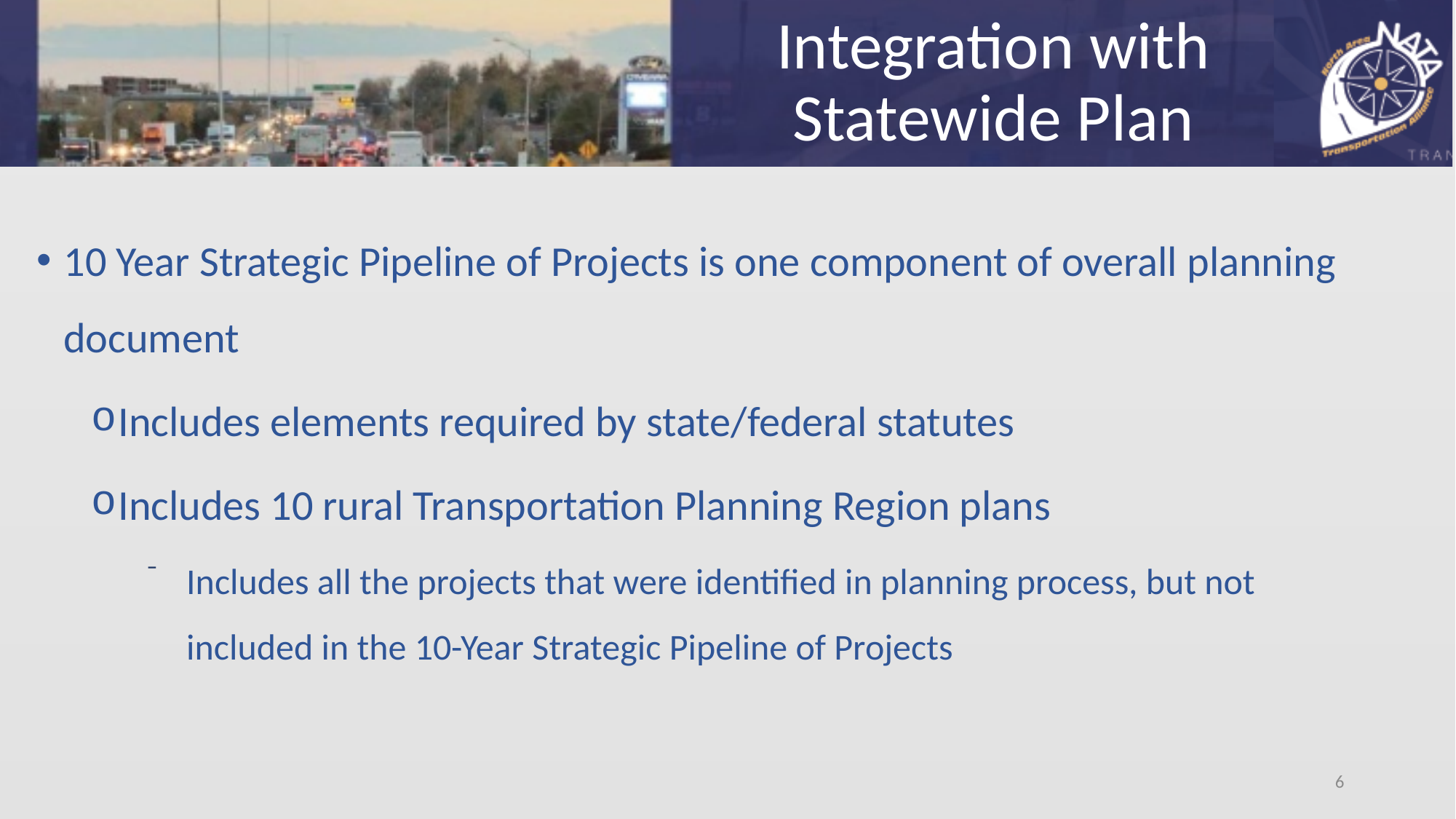

# Integration with Statewide Plan
10 Year Strategic Pipeline of Projects is one component of overall planning document
Includes elements required by state/federal statutes
Includes 10 rural Transportation Planning Region plans
Includes all the projects that were identified in planning process, but not included in the 10-Year Strategic Pipeline of Projects
6